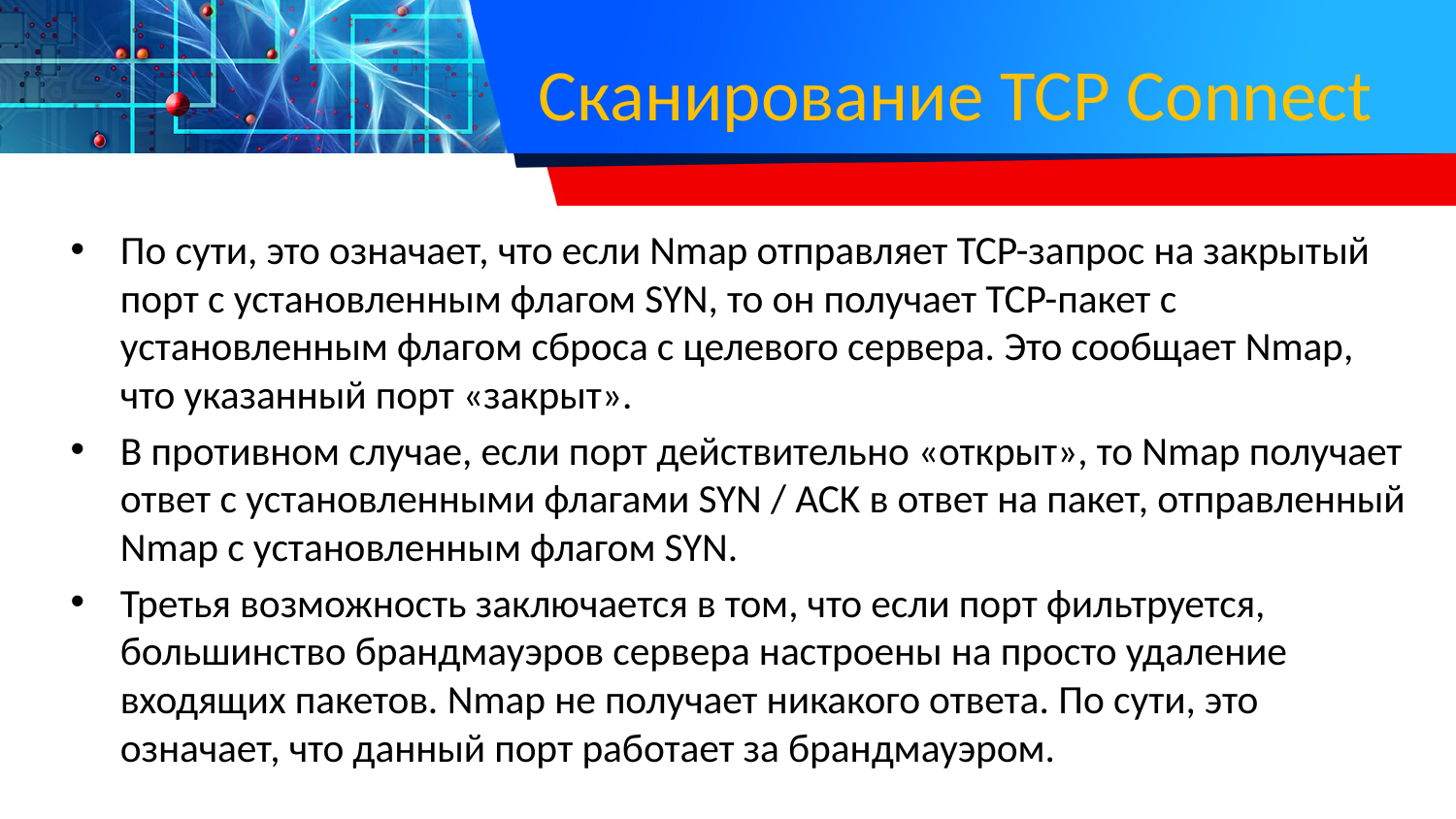

# Сканирование TCP Connect
По сути, это означает, что если Nmap отправляет TCP-запрос на закрытый порт с установленным флагом SYN, то он получает TCP-пакет с установленным флагом сброса с целевого сервера. Это сообщает Nmap, что указанный порт «закрыт».
В противном случае, если порт действительно «открыт», то Nmap получает ответ с установленными флагами SYN / ACK в ответ на пакет, отправленный Nmap с установленным флагом SYN.
Третья возможность заключается в том, что если порт фильтруется, большинство брандмауэров сервера настроены на просто удаление входящих пакетов. Nmap не получает никакого ответа. По сути, это означает, что данный порт работает за брандмауэром.